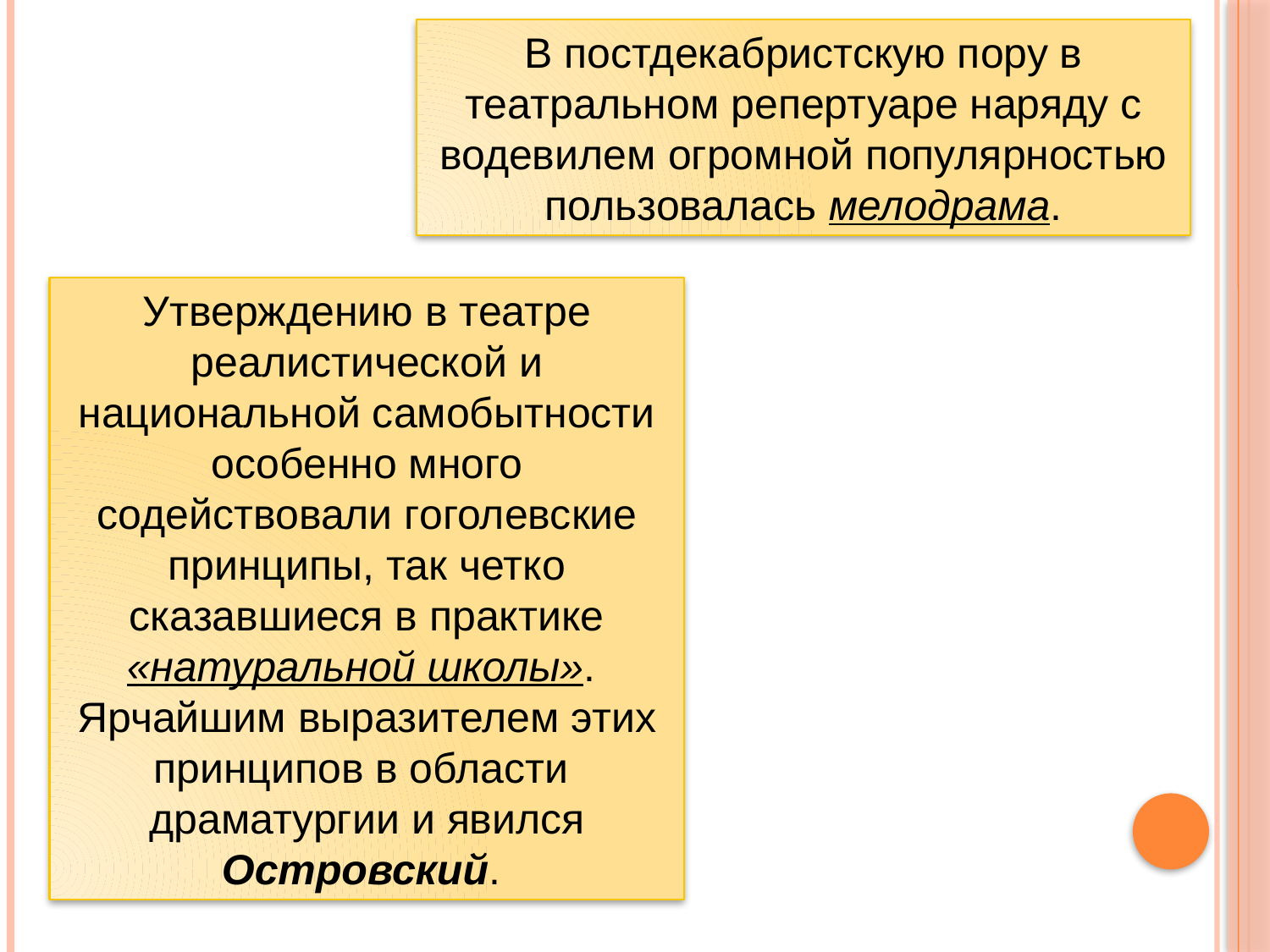

В постдекабристскую пору в театральном репертуаре наряду с водевилем огромной популярностью пользовалась мелодрама.
Утверждению в театре реалистической и национальной самобытности особенно много содействовали гоголевские принципы, так четко сказавшиеся в практике «натуральной школы».  Ярчайшим выразителем этих принципов в области  драматургии и явился Островский.